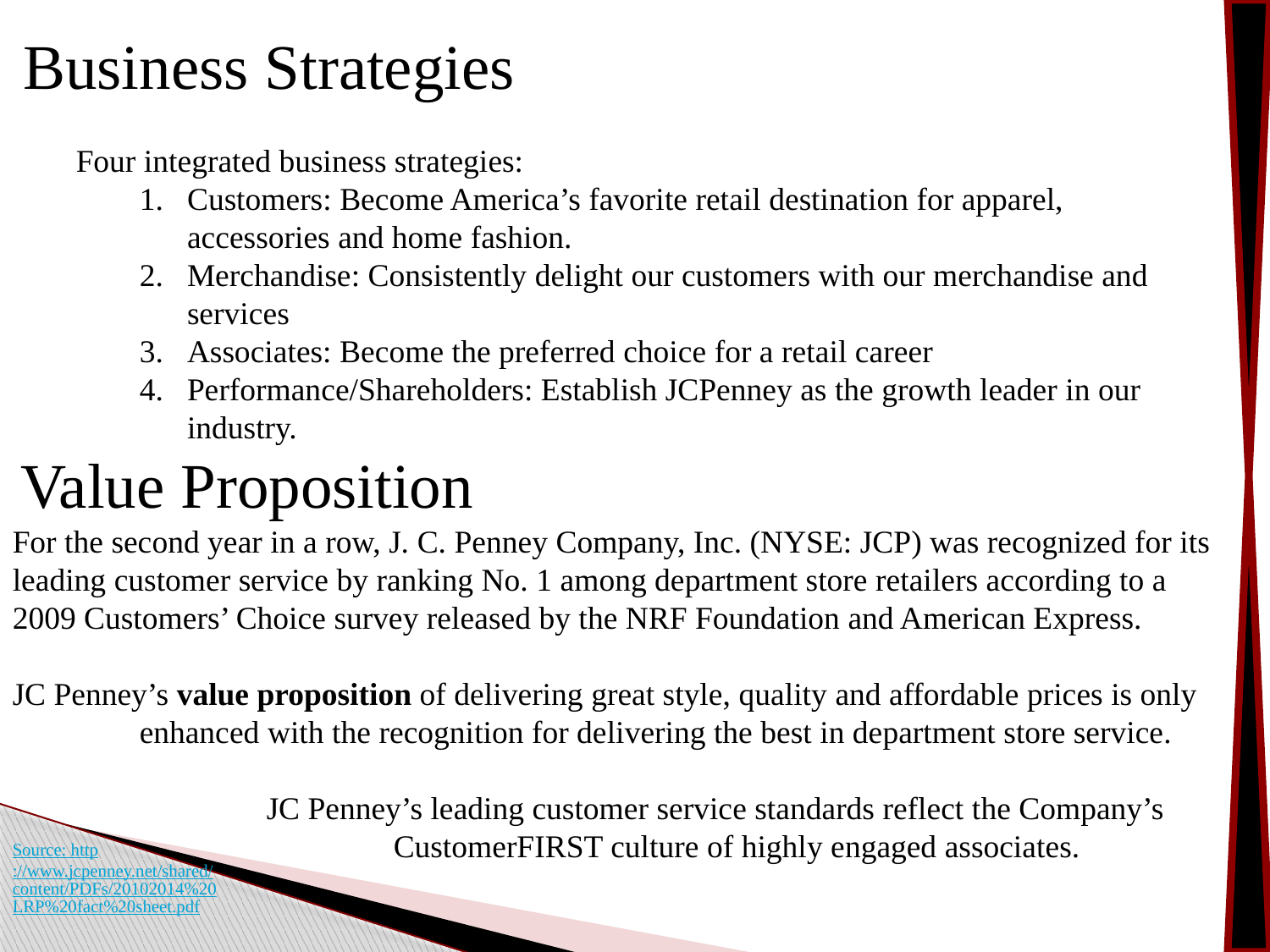

Four integrated business strategies:
Customers: Become America’s favorite retail destination for apparel, accessories and home fashion.
Merchandise: Consistently delight our customers with our merchandise and services
Associates: Become the preferred choice for a retail career
Performance/Shareholders: Establish JCPenney as the growth leader in our industry.
 Value Proposition
For the second year in a row, J. C. Penney Company, Inc. (NYSE: JCP) was recognized for its leading customer service by ranking No. 1 among department store retailers according to a 2009 Customers’ Choice survey released by the NRF Foundation and American Express.

JC Penney’s value proposition of delivering great style, quality and affordable prices is only 	enhanced with the recognition for delivering the best in department store service.

		JC Penney’s leading customer service standards reflect the Company’s 			CustomerFIRST culture of highly engaged associates.

Business Strategies
Source: http://www.jcpenney.net/shared/content/PDFs/20102014%20LRP%20fact%20sheet.pdf